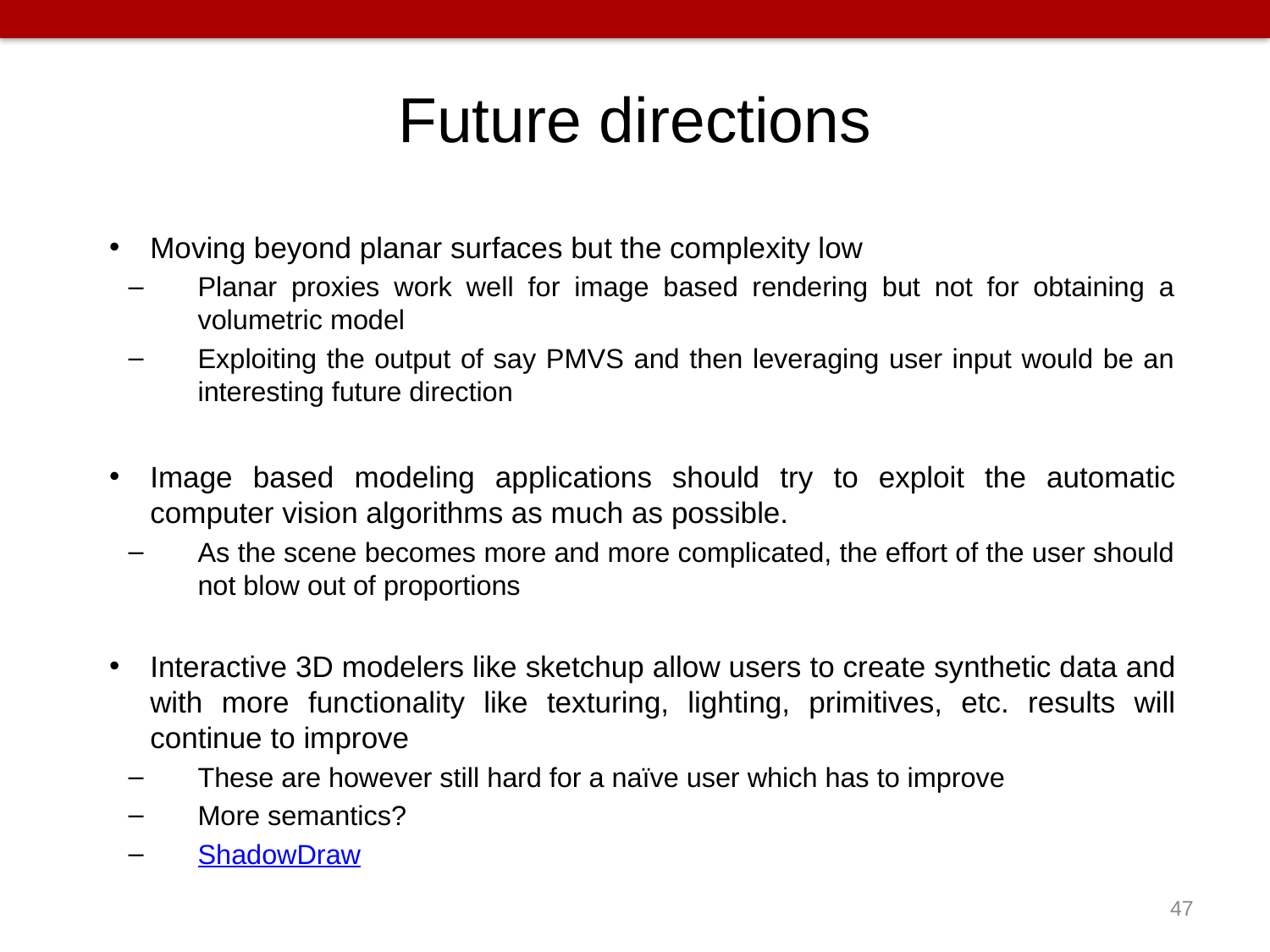

# Future directions
Moving beyond planar surfaces but the complexity low
Planar proxies work well for image based rendering but not for obtaining a volumetric model
Exploiting the output of say PMVS and then leveraging user input would be an interesting future direction

Image based modeling applications should try to exploit the automatic computer vision algorithms as much as possible.
As the scene becomes more and more complicated, the effort of the user should not blow out of proportions

Interactive 3D modelers like sketchup allow users to create synthetic data and with more functionality like texturing, lighting, primitives, etc. results will continue to improve
These are however still hard for a naïve user which has to improve
More semantics?
ShadowDraw
47